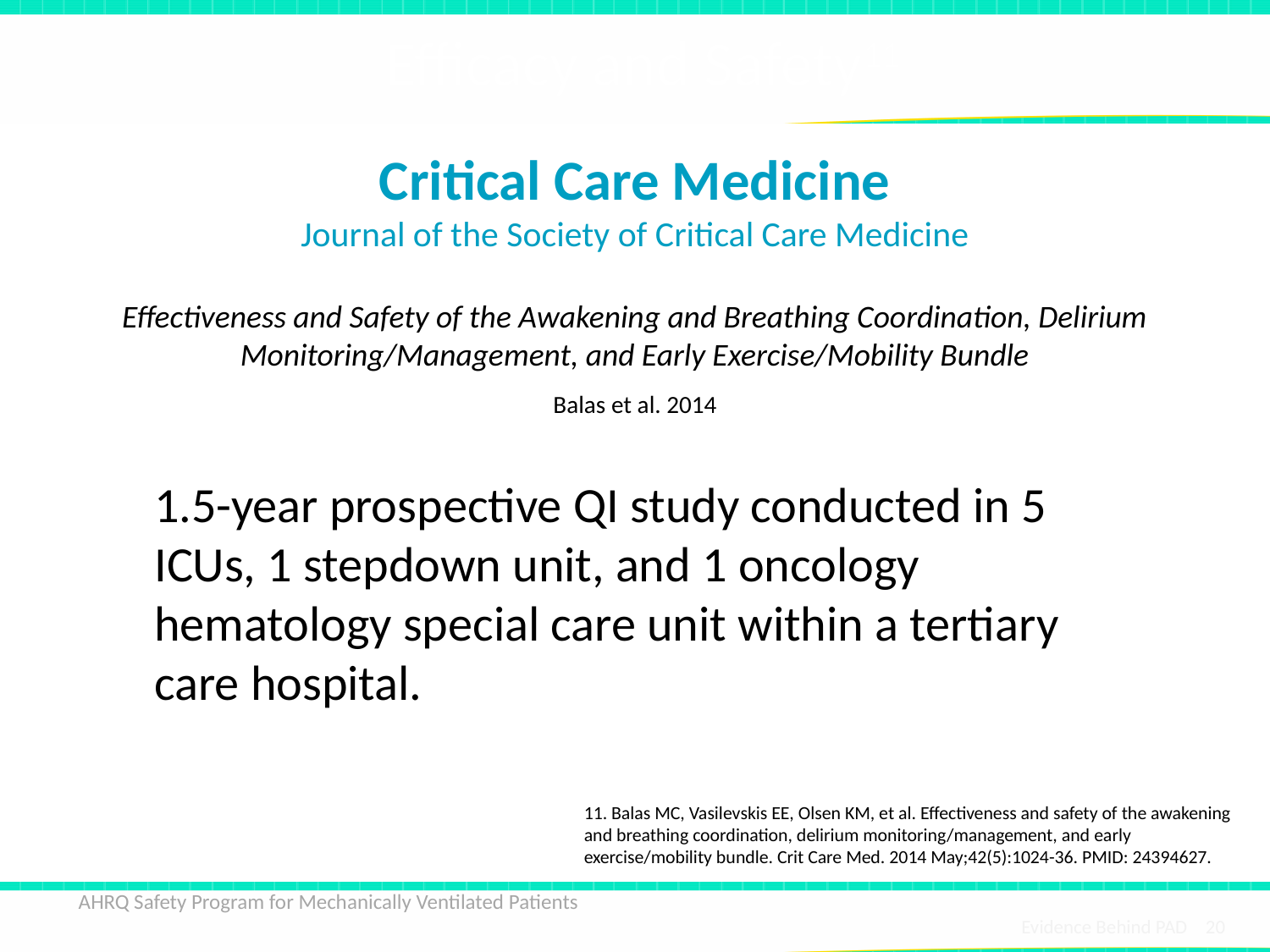

Efficacy and Safety11
Critical Care Medicine
Journal of the Society of Critical Care Medicine

Effectiveness and Safety of the Awakening and Breathing Coordination, Delirium Monitoring/Management, and Early Exercise/Mobility Bundle

Balas et al. 2014
1.5-year prospective QI study conducted in 5 ICUs, 1 stepdown unit, and 1 oncology hematology special care unit within a tertiary care hospital.
11. Balas MC, Vasilevskis EE, Olsen KM, et al. Effectiveness and safety of the awakening and breathing coordination, delirium monitoring/management, and early exercise/mobility bundle. Crit Care Med. 2014 May;42(5):1024-36. PMID: 24394627.